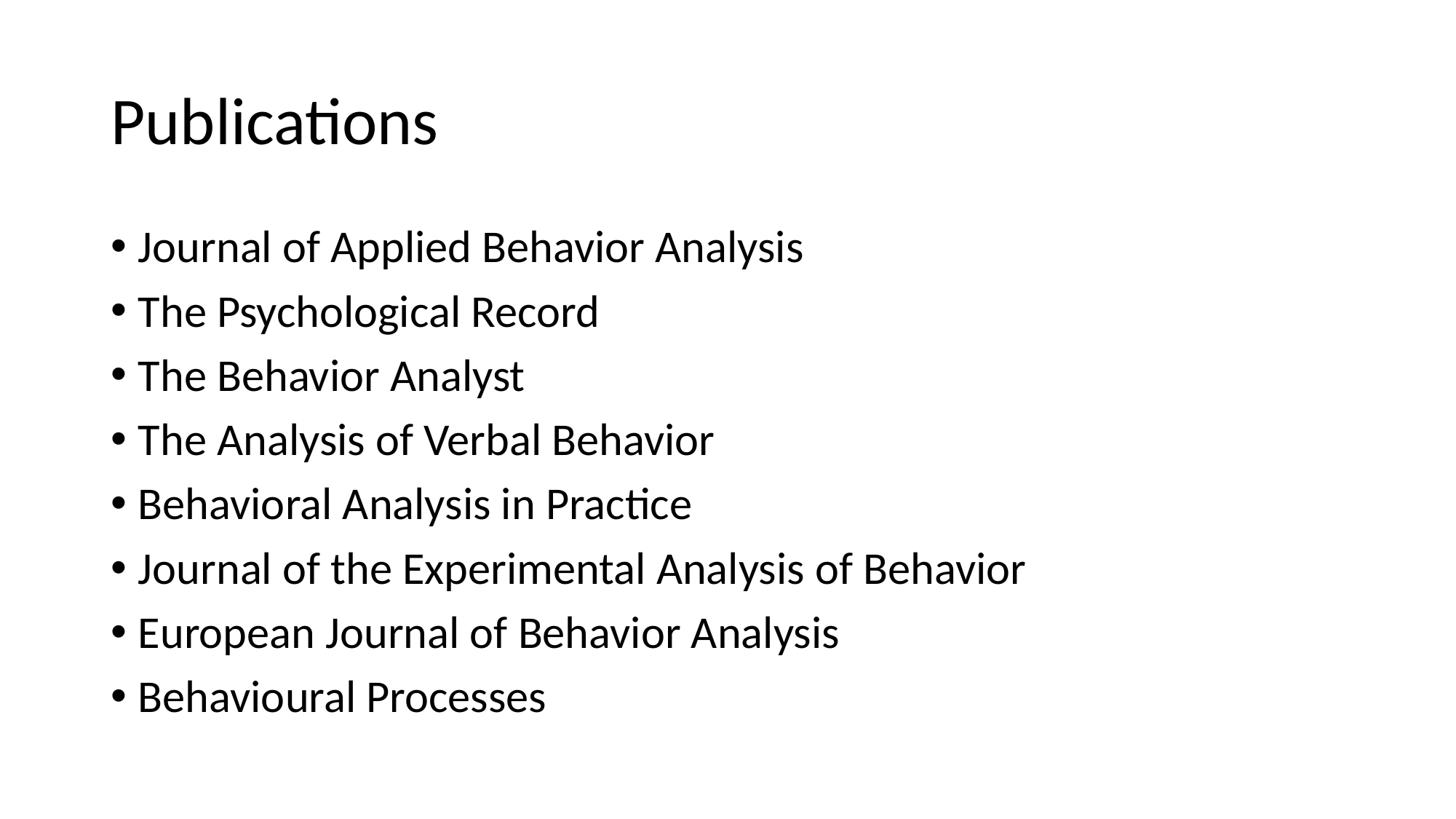

# Publications
Journal of Applied Behavior Analysis
The Psychological Record
The Behavior Analyst
The Analysis of Verbal Behavior
Behavioral Analysis in Practice
Journal of the Experimental Analysis of Behavior
European Journal of Behavior Analysis
Behavioural Processes